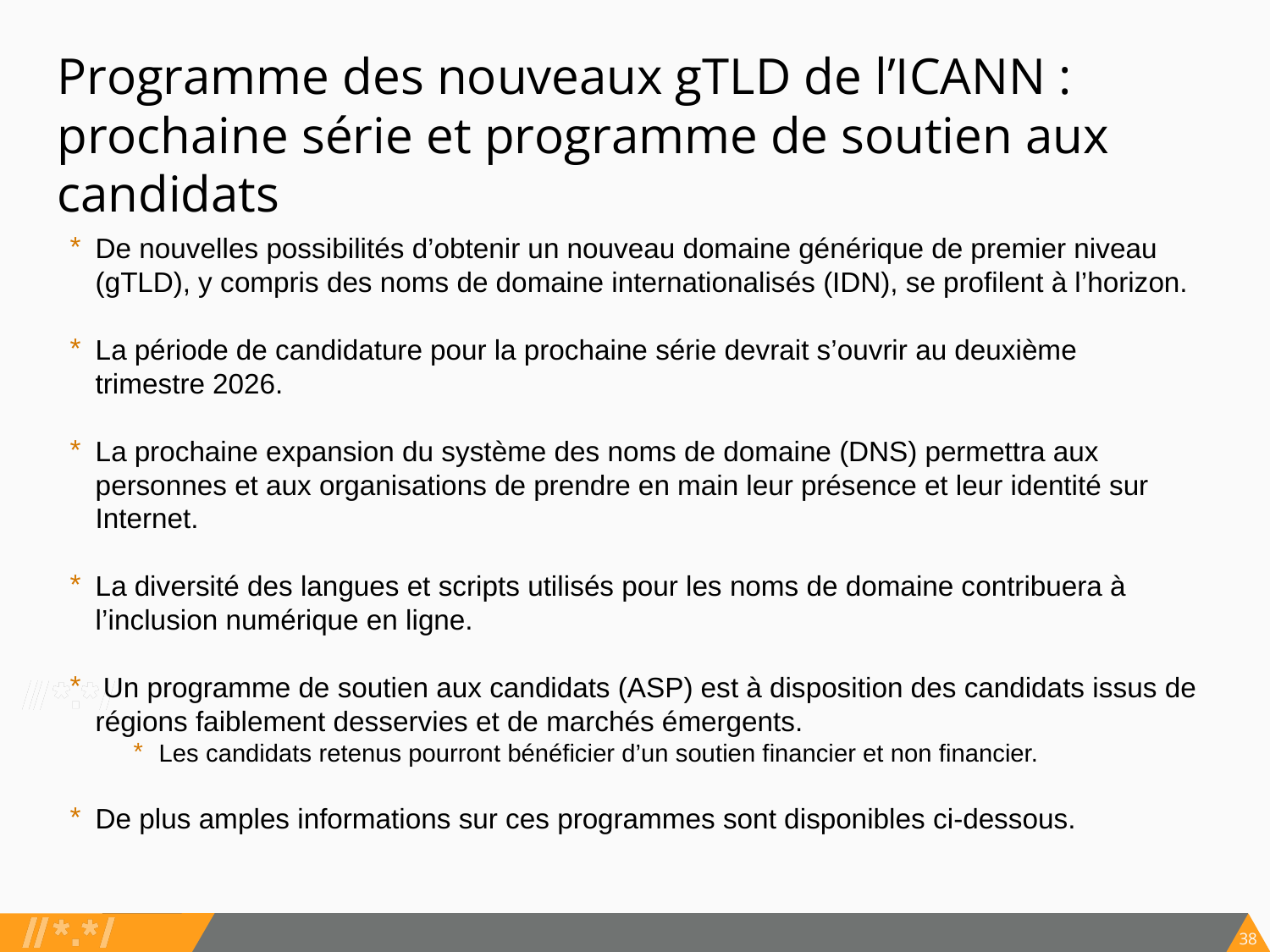

# Programme des nouveaux gTLD de l’ICANN : prochaine série et programme de soutien aux candidats
De nouvelles possibilités d’obtenir un nouveau domaine générique de premier niveau (gTLD), y compris des noms de domaine internationalisés (IDN), se profilent à l’horizon.

La période de candidature pour la prochaine série devrait s’ouvrir au deuxième trimestre 2026.

La prochaine expansion du système des noms de domaine (DNS) permettra aux personnes et aux organisations de prendre en main leur présence et leur identité sur Internet.

La diversité des langues et scripts utilisés pour les noms de domaine contribuera à l’inclusion numérique en ligne.

 Un programme de soutien aux candidats (ASP) est à disposition des candidats issus de régions faiblement desservies et de marchés émergents.
Les candidats retenus pourront bénéficier d’un soutien financier et non financier.

De plus amples informations sur ces programmes sont disponibles ci-dessous.